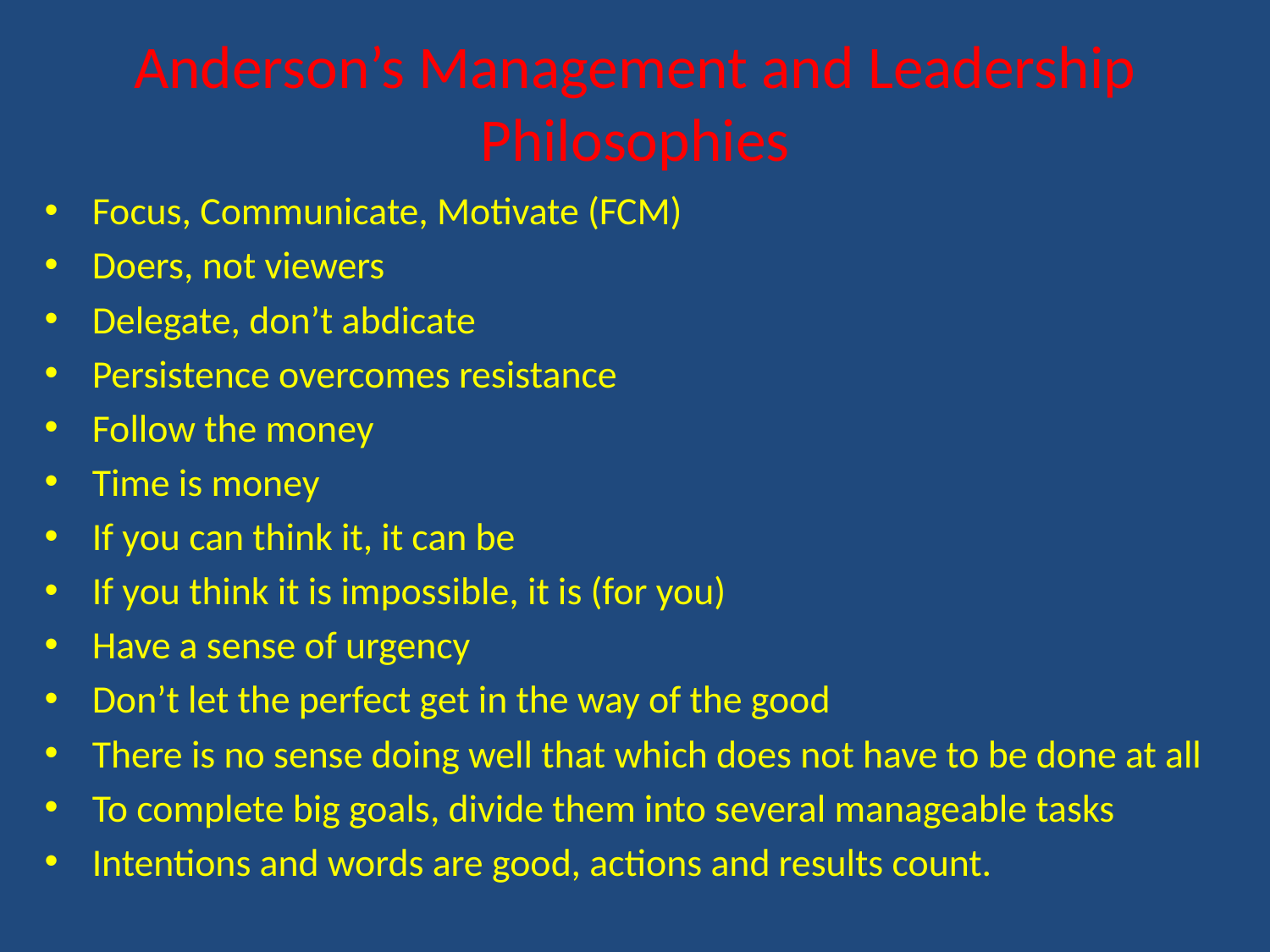

# Anderson’s Management and Leadership Philosophies
Focus, Communicate, Motivate (FCM)
Doers, not viewers
Delegate, don’t abdicate
Persistence overcomes resistance
Follow the money
Time is money
If you can think it, it can be
If you think it is impossible, it is (for you)
Have a sense of urgency
Don’t let the perfect get in the way of the good
There is no sense doing well that which does not have to be done at all
To complete big goals, divide them into several manageable tasks
Intentions and words are good, actions and results count.